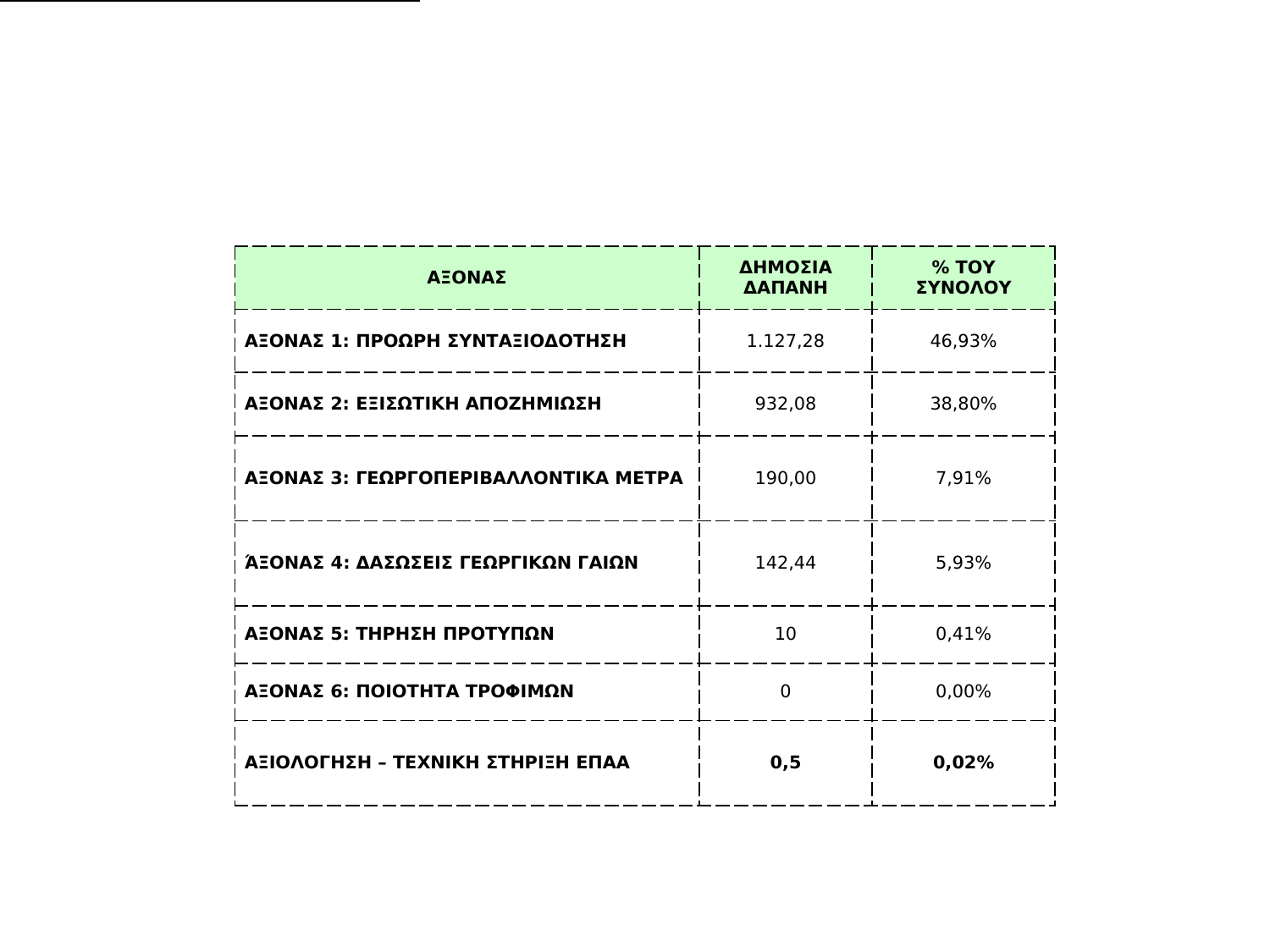

#
| ΑΞΟΝΑΣ | ΔΗΜΟΣΙΑ ΔΑΠΑΝΗ | % ΤΟΥ ΣΥΝΟΛΟΥ |
| --- | --- | --- |
| ΑΞΟΝΑΣ 1: ΠΡΟΩΡΗ ΣΥΝΤΑΞΙΟΔΟΤΗΣΗ | 1.127,28 | 46,93% |
| ΑΞΟΝΑΣ 2: ΕΞΙΣΩΤΙΚΗ ΑΠΟΖΗΜΙΩΣΗ | 932,08 | 38,80% |
| ΑΞΟΝΑΣ 3: ΓΕΩΡΓΟΠΕΡΙΒΑΛΛΟΝΤΙΚΑ ΜΕΤΡΑ | 190,00 | 7,91% |
| ΆΞΟΝΑΣ 4: ΔΑΣΩΣΕΙΣ ΓΕΩΡΓΙΚΩΝ ΓΑΙΩΝ | 142,44 | 5,93% |
| ΑΞΟΝΑΣ 5: ΤΗΡΗΣΗ ΠΡΟΤΥΠΩΝ | 10 | 0,41% |
| ΑΞΟΝΑΣ 6: ΠΟΙΟΤΗΤΑ ΤΡΟΦΙΜΩΝ | 0 | 0,00% |
| ΑΞΙΟΛΟΓΗΣΗ – ΤΕΧΝΙΚΗ ΣΤΗΡΙΞΗ ΕΠΑΑ | 0,5 | 0,02% |